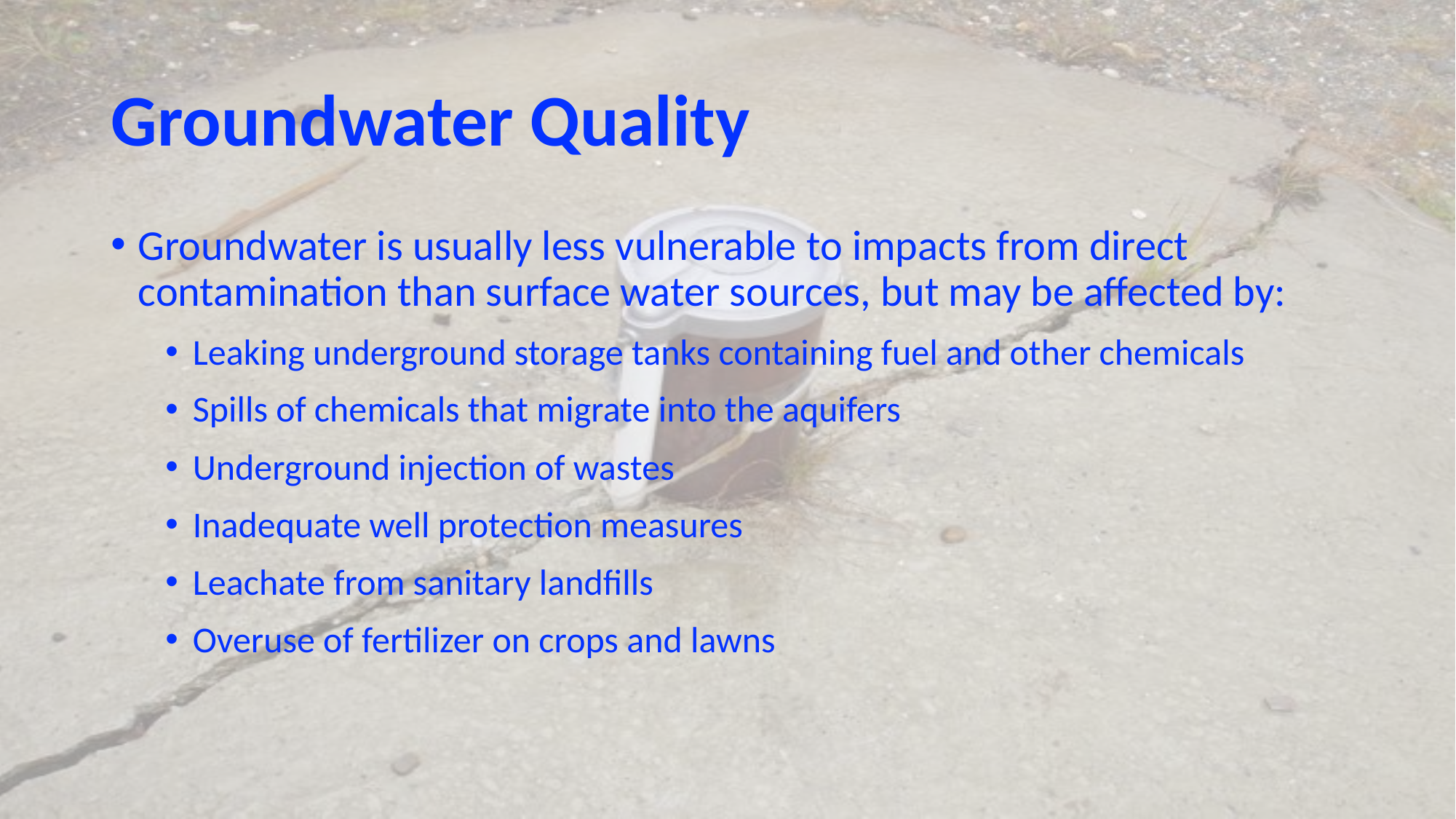

# Groundwater Quality
Groundwater is usually less vulnerable to impacts from direct contamination than surface water sources, but may be affected by:
Leaking underground storage tanks containing fuel and other chemicals
Spills of chemicals that migrate into the aquifers
Underground injection of wastes
Inadequate well protection measures
Leachate from sanitary landfills
Overuse of fertilizer on crops and lawns